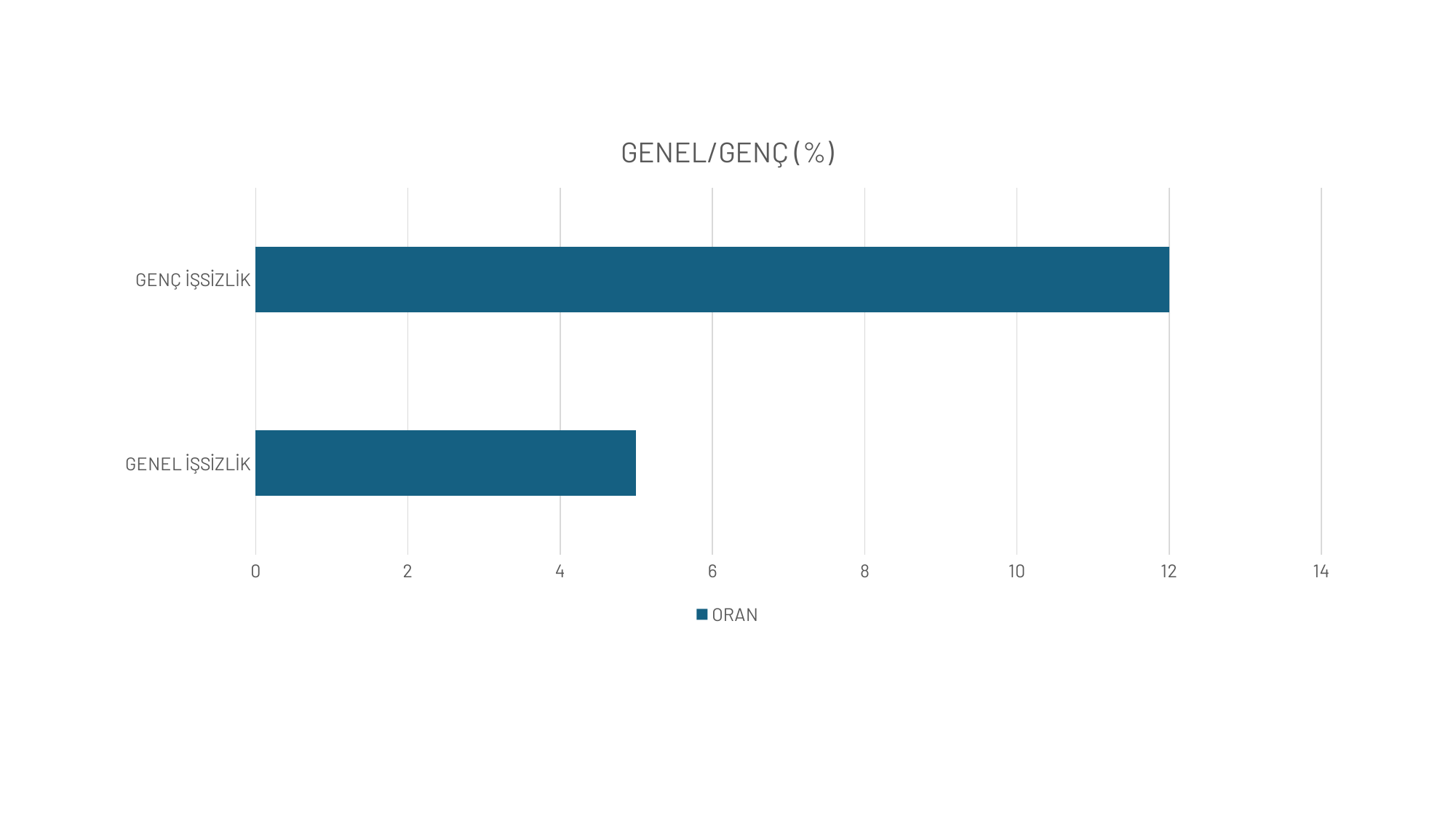

### Chart: GENEL/GENÇ (%)

| Category | ORAN |
|---|---|
| GENEL İŞSİZLİK | 5.0 |
| GENÇ İŞSİZLİK | 12.0 |